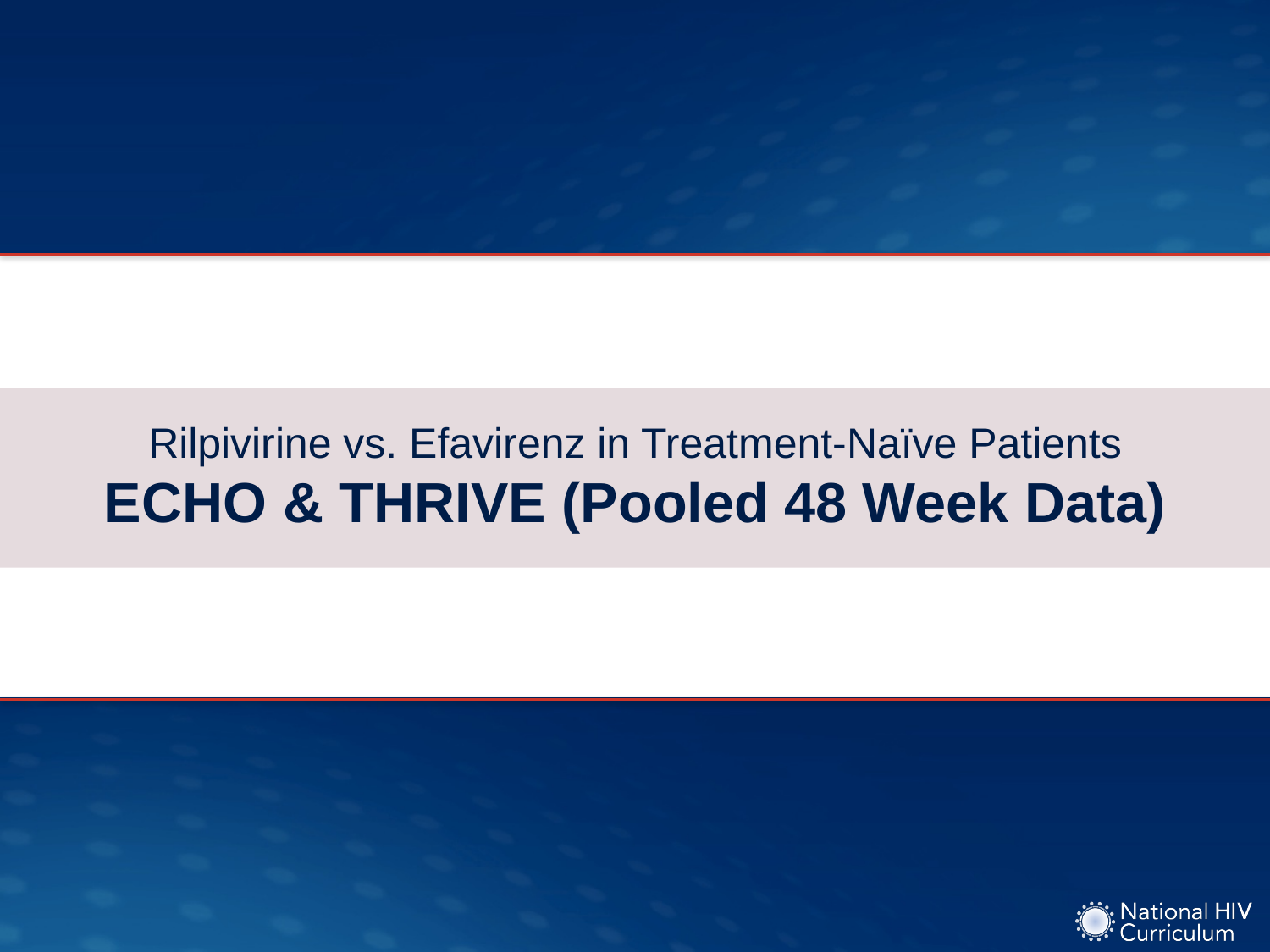

# Rilpivirine vs. Efavirenz in Treatment-Naïve Patients ECHO & THRIVE (Pooled 48 Week Data)